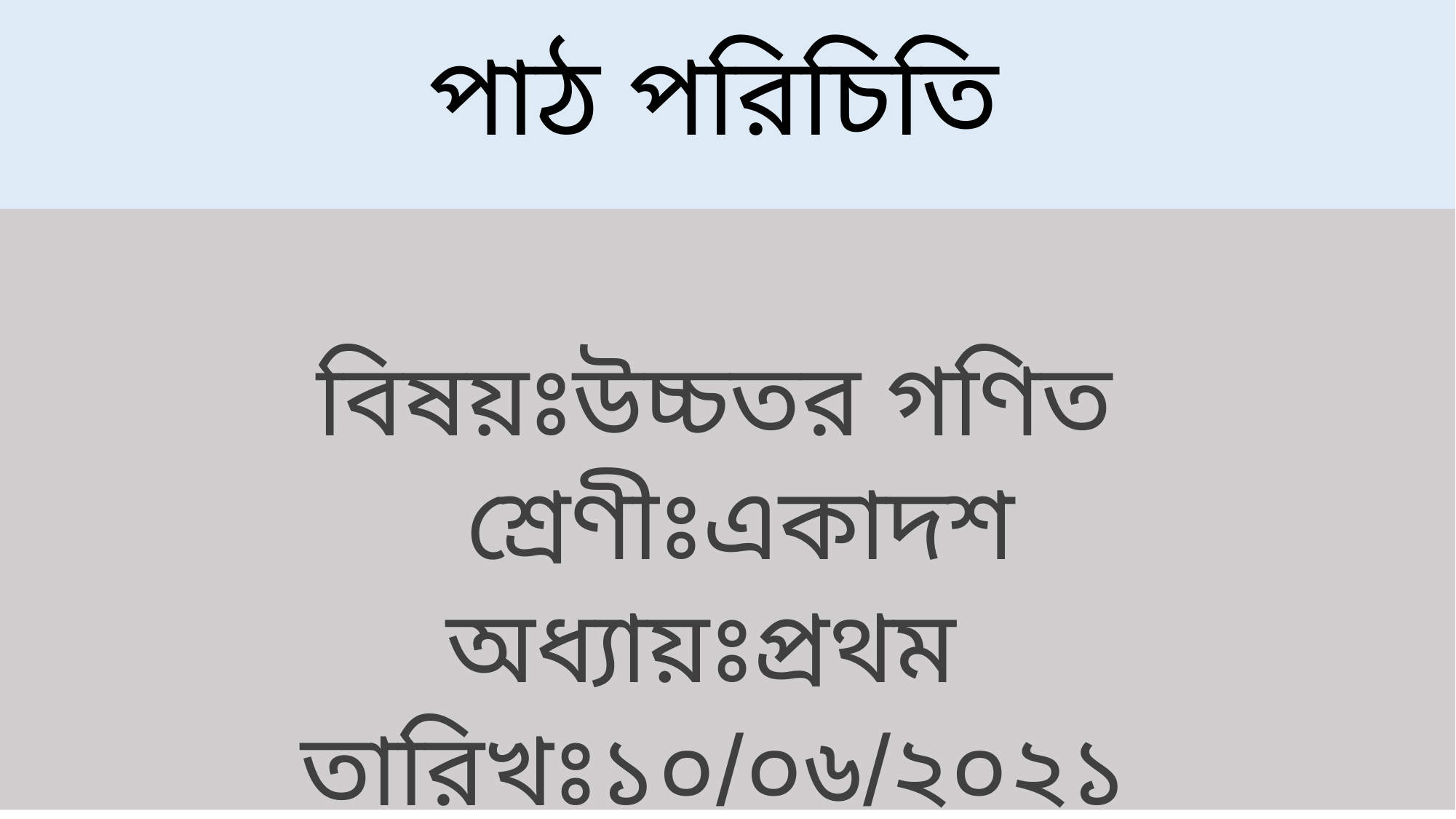

# পাঠ পরিচিতি

বিষয়ঃউচ্চতর গণিত
 শ্রেণীঃএকাদশ
অধ্যায়ঃপ্রথম
তারিখঃ১০/০৬/২০২১